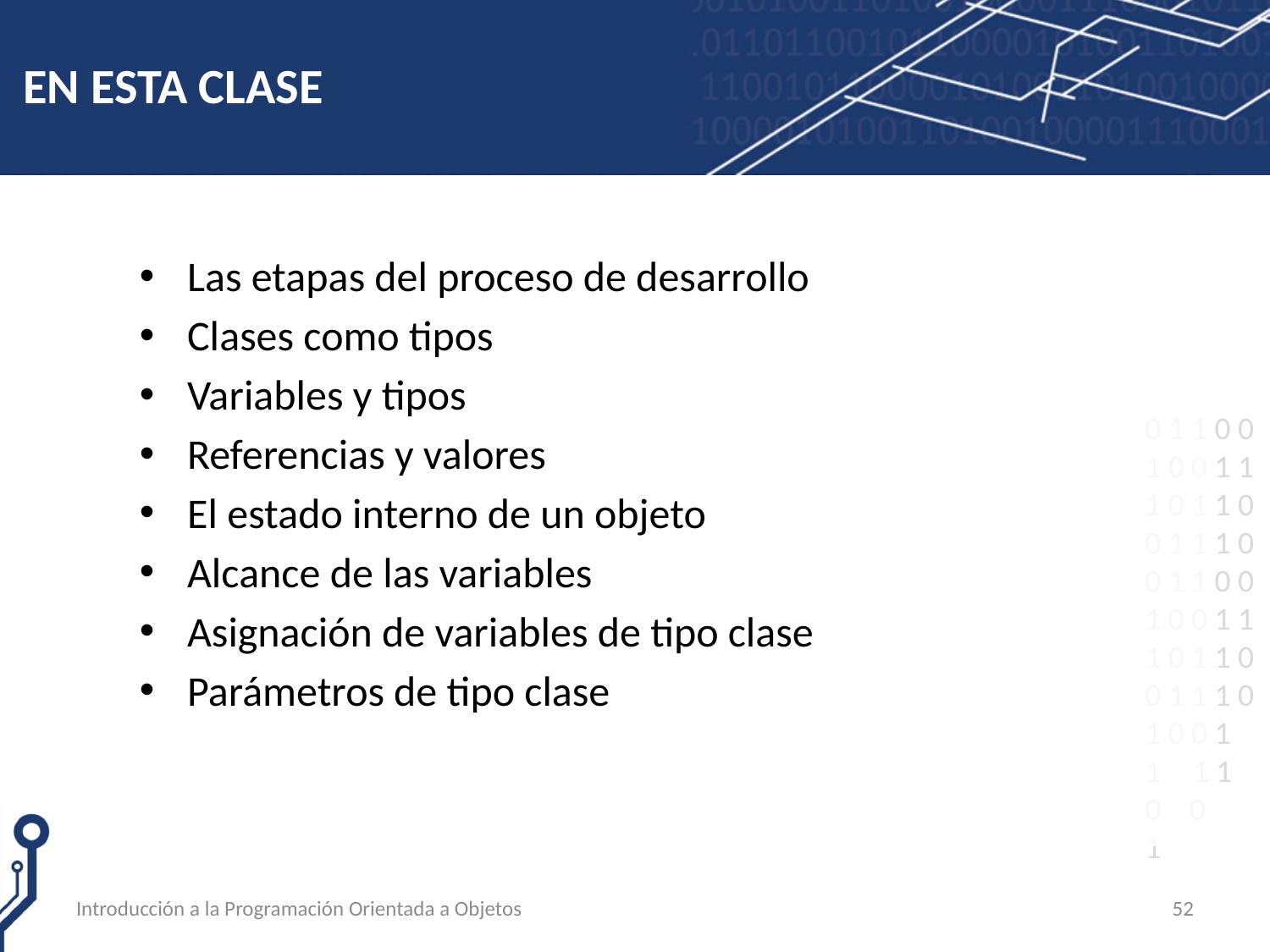

# EN ESTA CLASE

Las etapas del proceso de desarrollo
Clases como tipos
Variables y tipos
Referencias y valores
El estado interno de un objeto
Alcance de las variables
Asignación de variables de tipo clase
Parámetros de tipo clase

Introducción a la Programación Orientada a Objetos
52